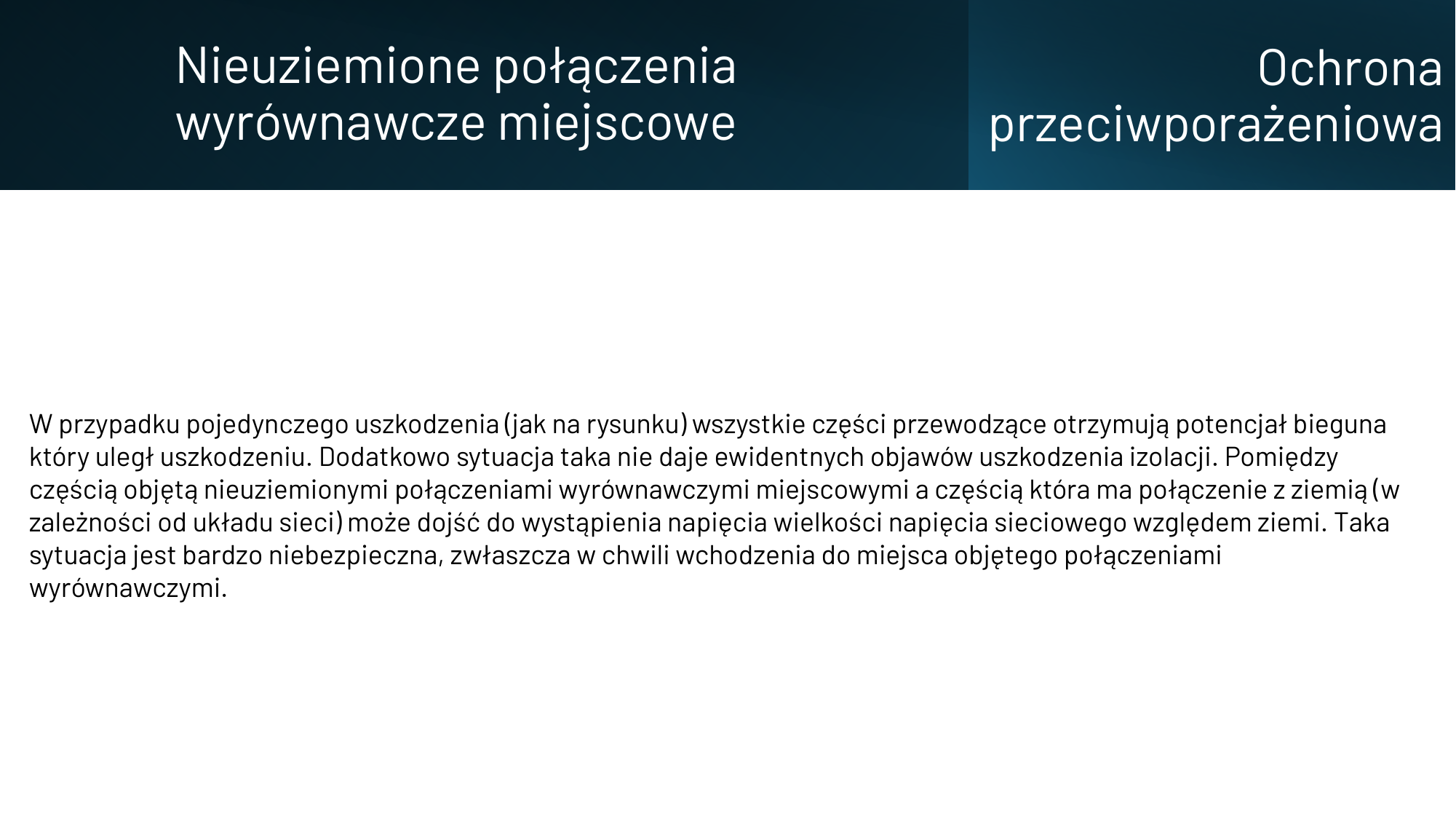

Nieuziemione połączenia wyrównawcze miejscowe
Ochrona przeciwporażeniowa
W przypadku pojedynczego uszkodzenia (jak na rysunku) wszystkie części przewodzące otrzymują potencjał bieguna który uległ uszkodzeniu. Dodatkowo sytuacja taka nie daje ewidentnych objawów uszkodzenia izolacji. Pomiędzy częścią objętą nieuziemionymi połączeniami wyrównawczymi miejscowymi a częścią która ma połączenie z ziemią (w zależności od układu sieci) może dojść do wystąpienia napięcia wielkości napięcia sieciowego względem ziemi. Taka sytuacja jest bardzo niebezpieczna, zwłaszcza w chwili wchodzenia do miejsca objętego połączeniami wyrównawczymi.